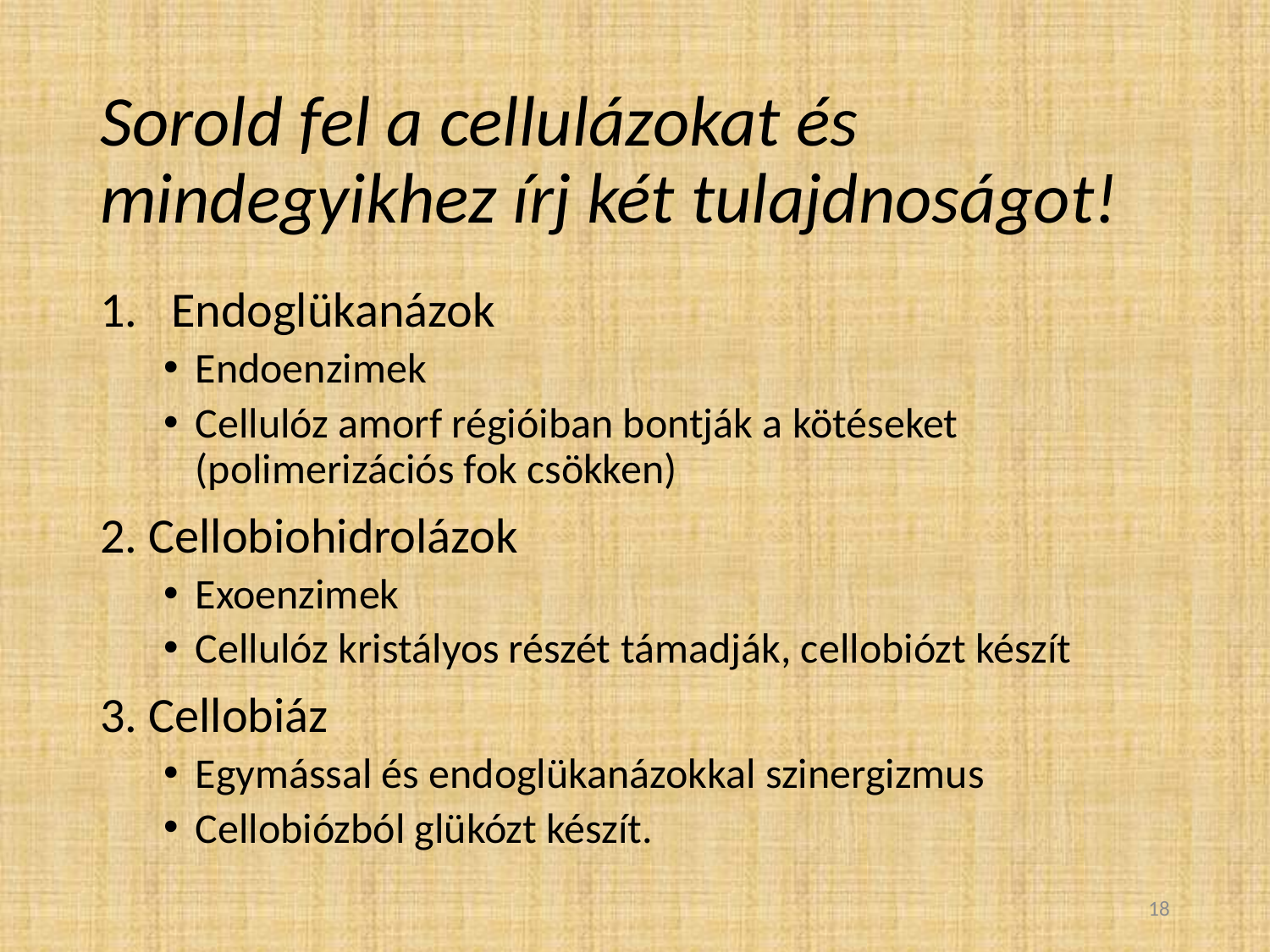

# Sorold fel a cellulázokat és mindegyikhez írj két tulajdnoságot!
Endoglükanázok
Endoenzimek
Cellulóz amorf régióiban bontják a kötéseket (polimerizációs fok csökken)
2. Cellobiohidrolázok
Exoenzimek
Cellulóz kristályos részét támadják, cellobiózt készít
3. Cellobiáz
Egymással és endoglükanázokkal szinergizmus
Cellobiózból glükózt készít.
18